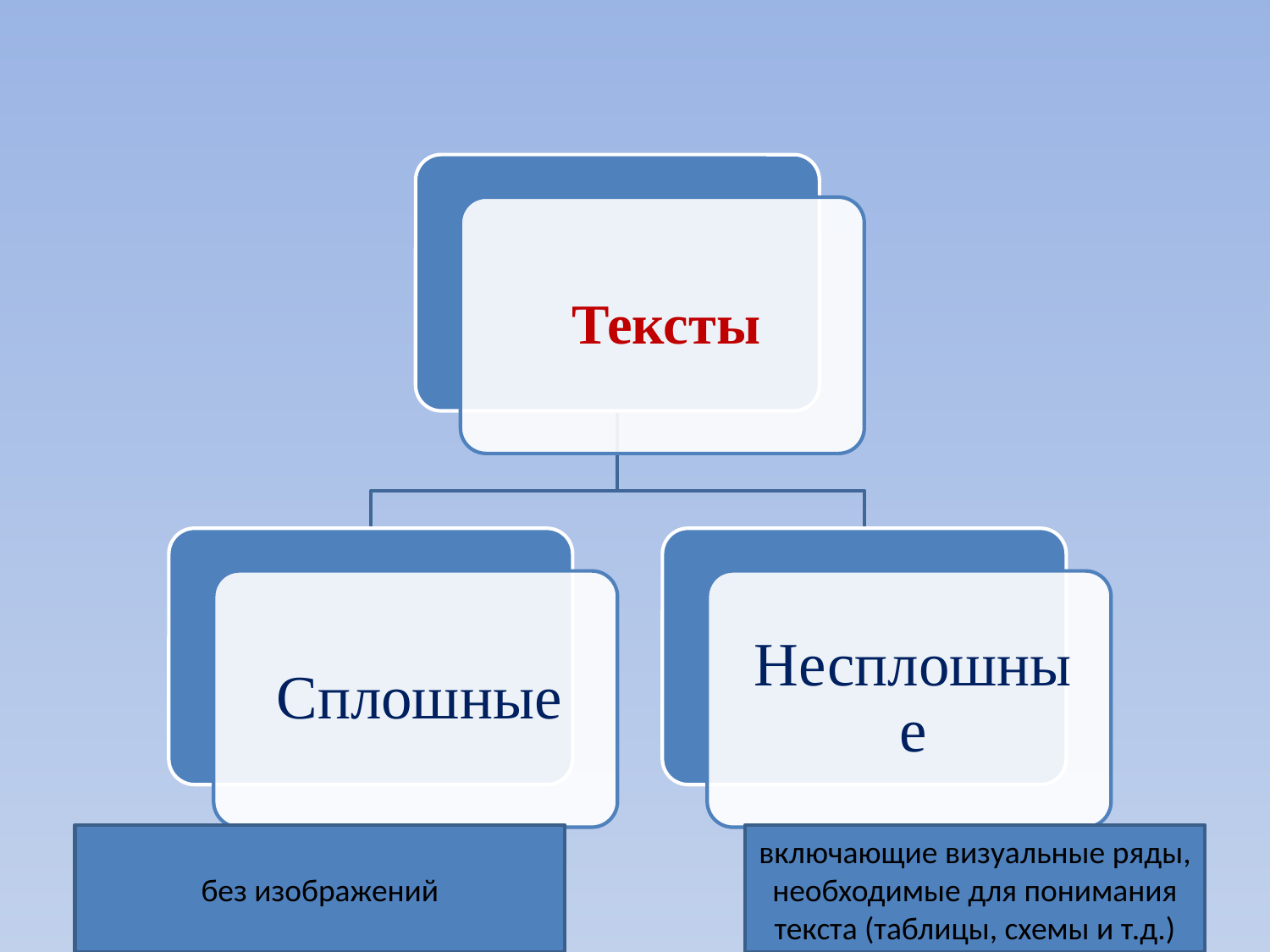

Тексты
Сплошные
Несплошные
без изображений
включающие визуальные ряды, необходимые для понимания текста (таблицы, схемы и т.д.)